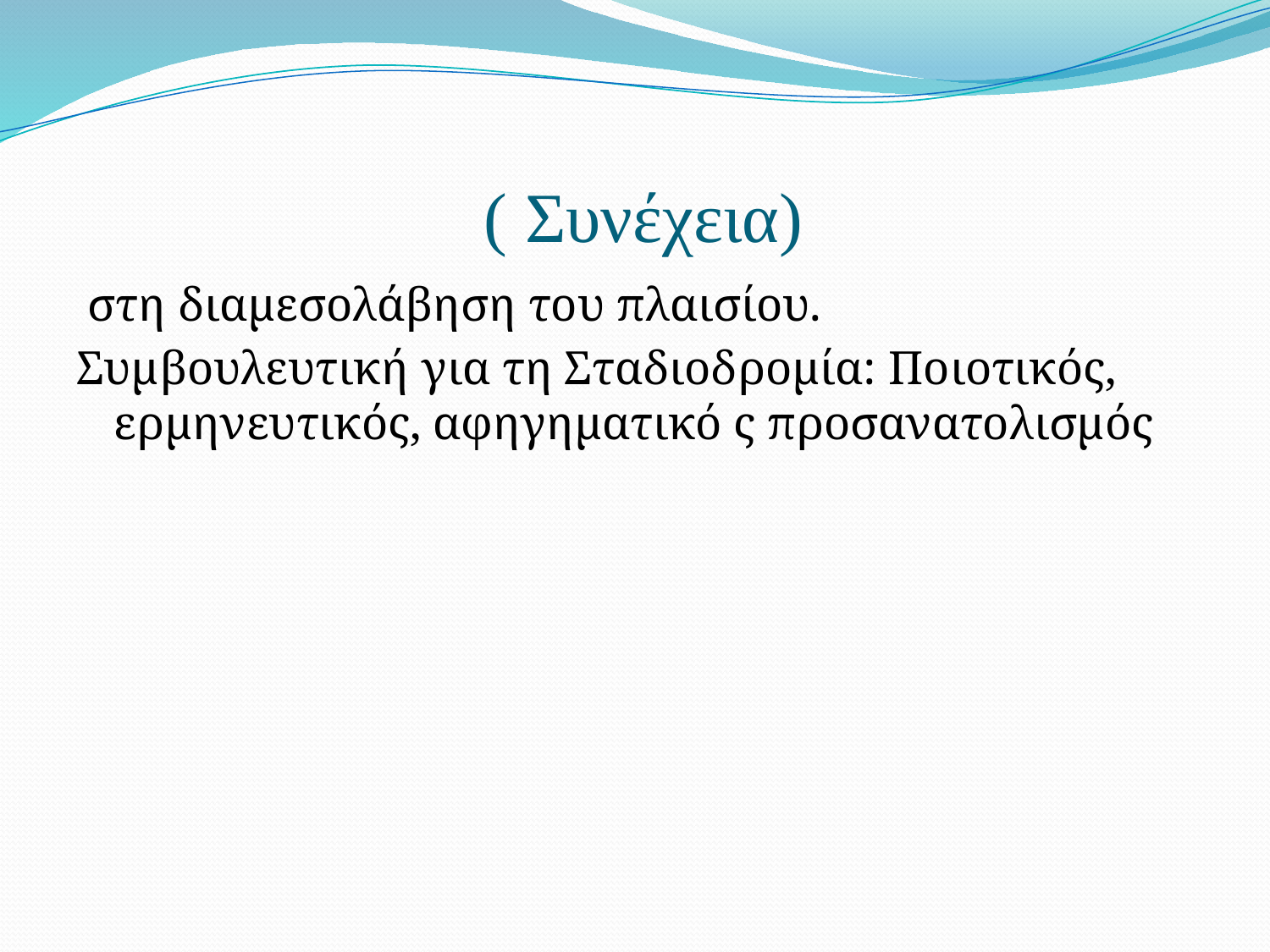

# ( Συνέχεια)
 στη διαμεσολάβηση του πλαισίου.
Συμβουλευτική για τη Σταδιοδρομία: Ποιοτικός, ερμηνευτικός, αφηγηματικό ς προσανατολισμός